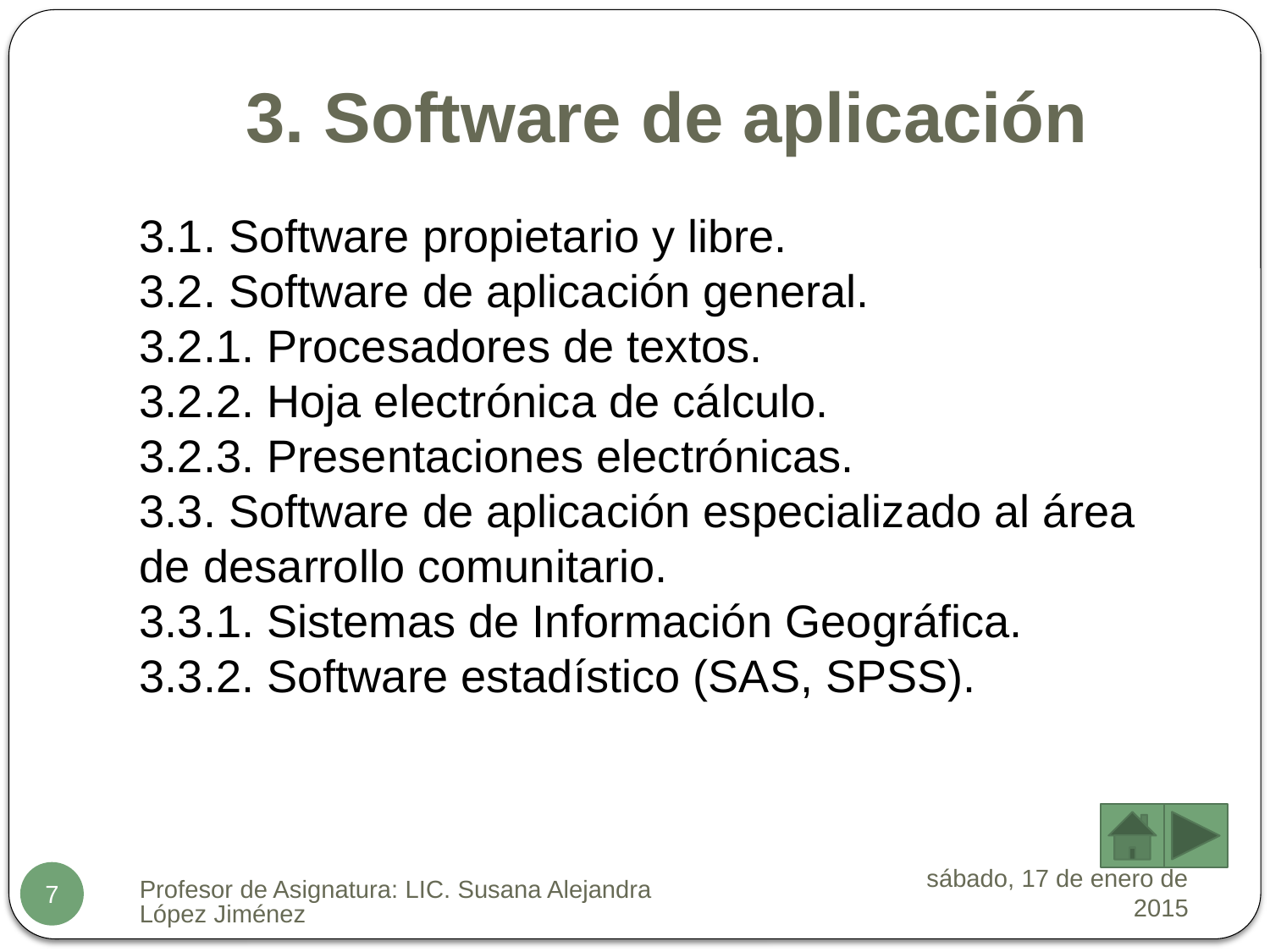

# 3. Software de aplicación
3.1. Software propietario y libre.
3.2. Software de aplicación general.
3.2.1. Procesadores de textos.
3.2.2. Hoja electrónica de cálculo.
3.2.3. Presentaciones electrónicas.
3.3. Software de aplicación especializado al área de desarrollo comunitario.
3.3.1. Sistemas de Información Geográfica.
3.3.2. Software estadístico (SAS, SPSS).

Profesor de Asignatura: LIC. Susana Alejandra López Jiménez
sábado, 17 de enero de 2015
7